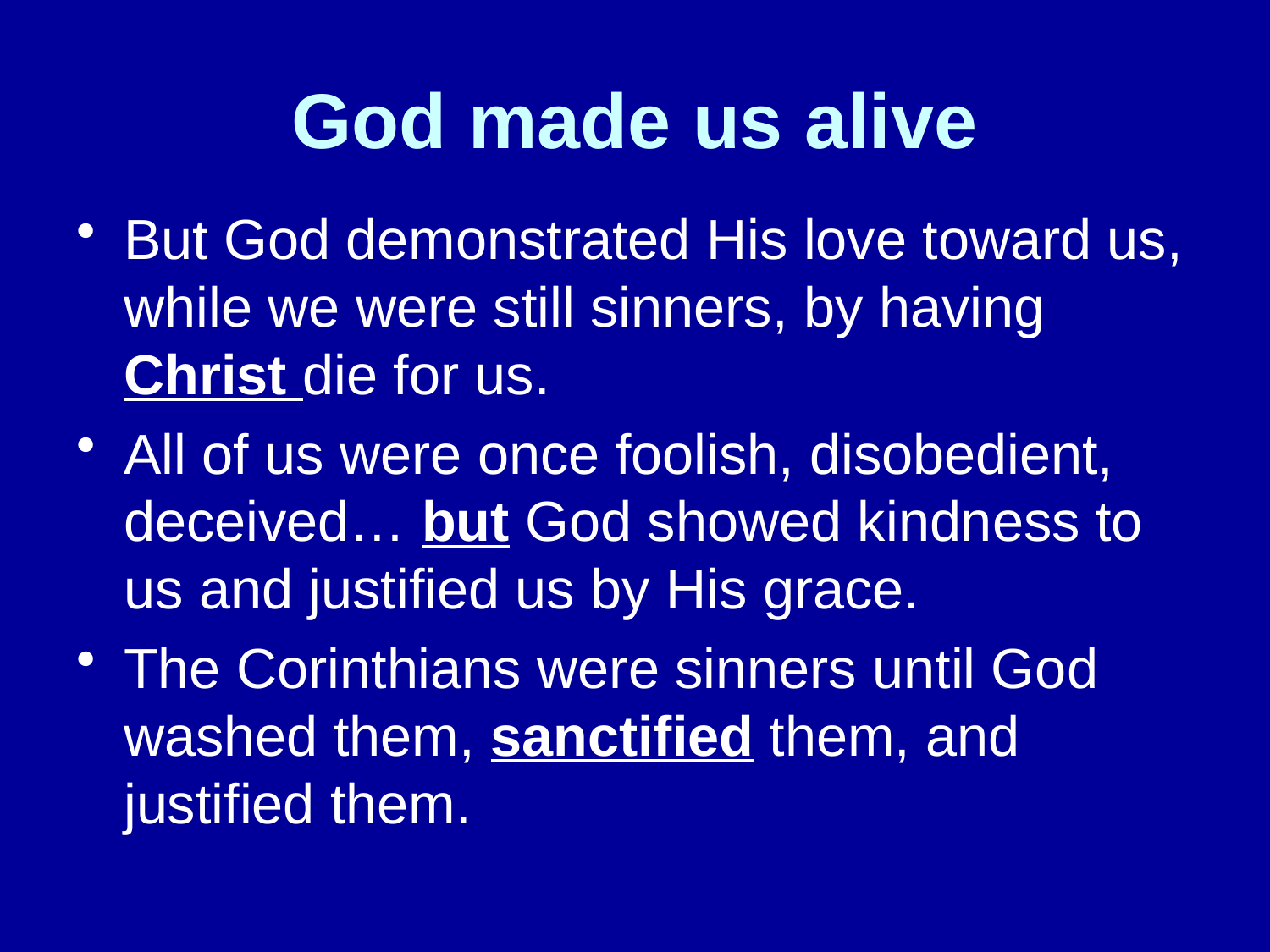

# God made us alive
But God demonstrated His love toward us, while we were still sinners, by having Christ die for us.
All of us were once foolish, disobedient, deceived… but God showed kindness to us and justified us by His grace.
The Corinthians were sinners until God washed them, sanctified them, and justified them.